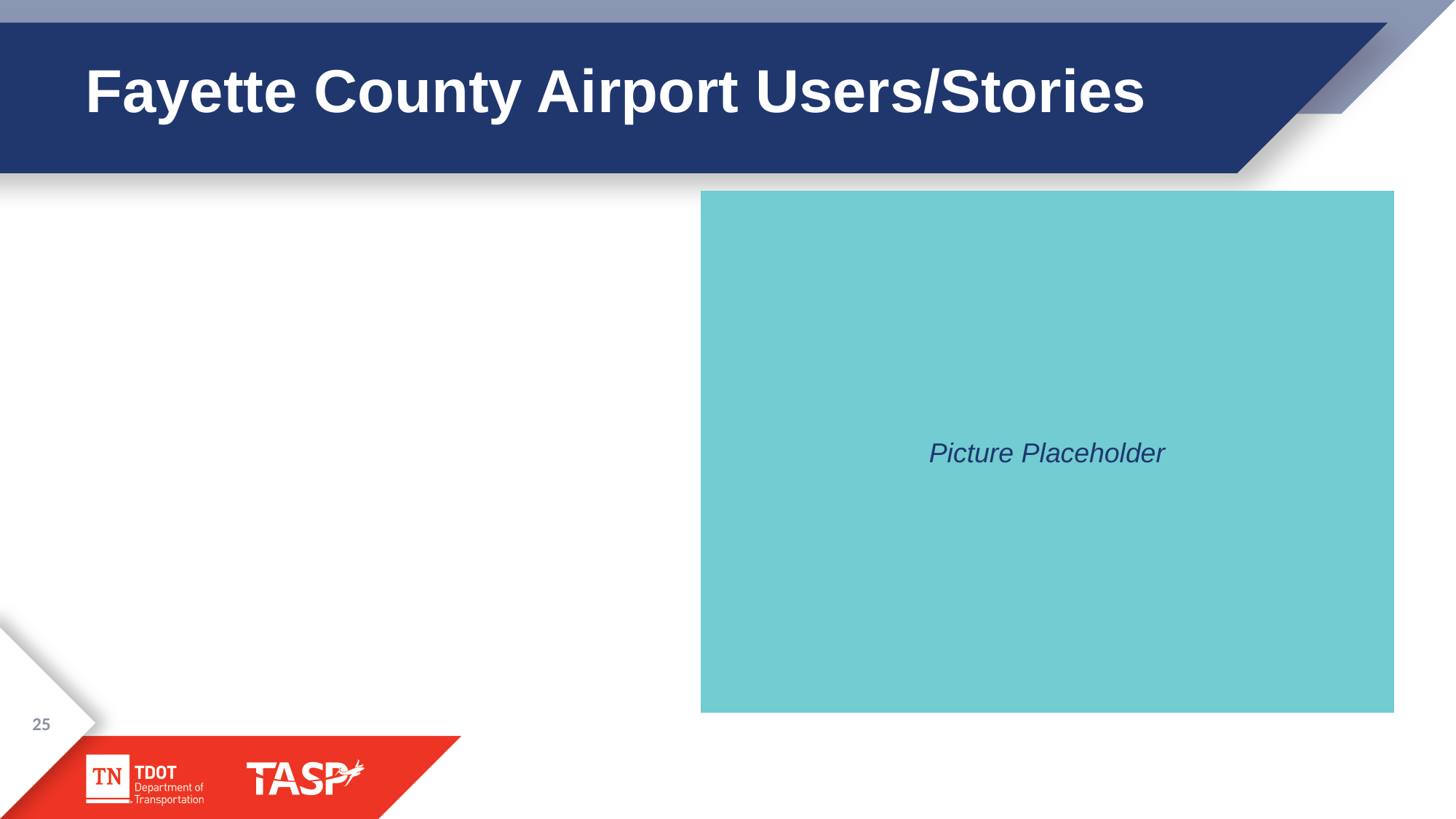

# Fayette County Airport Users/Stories

Picture Placeholder
25